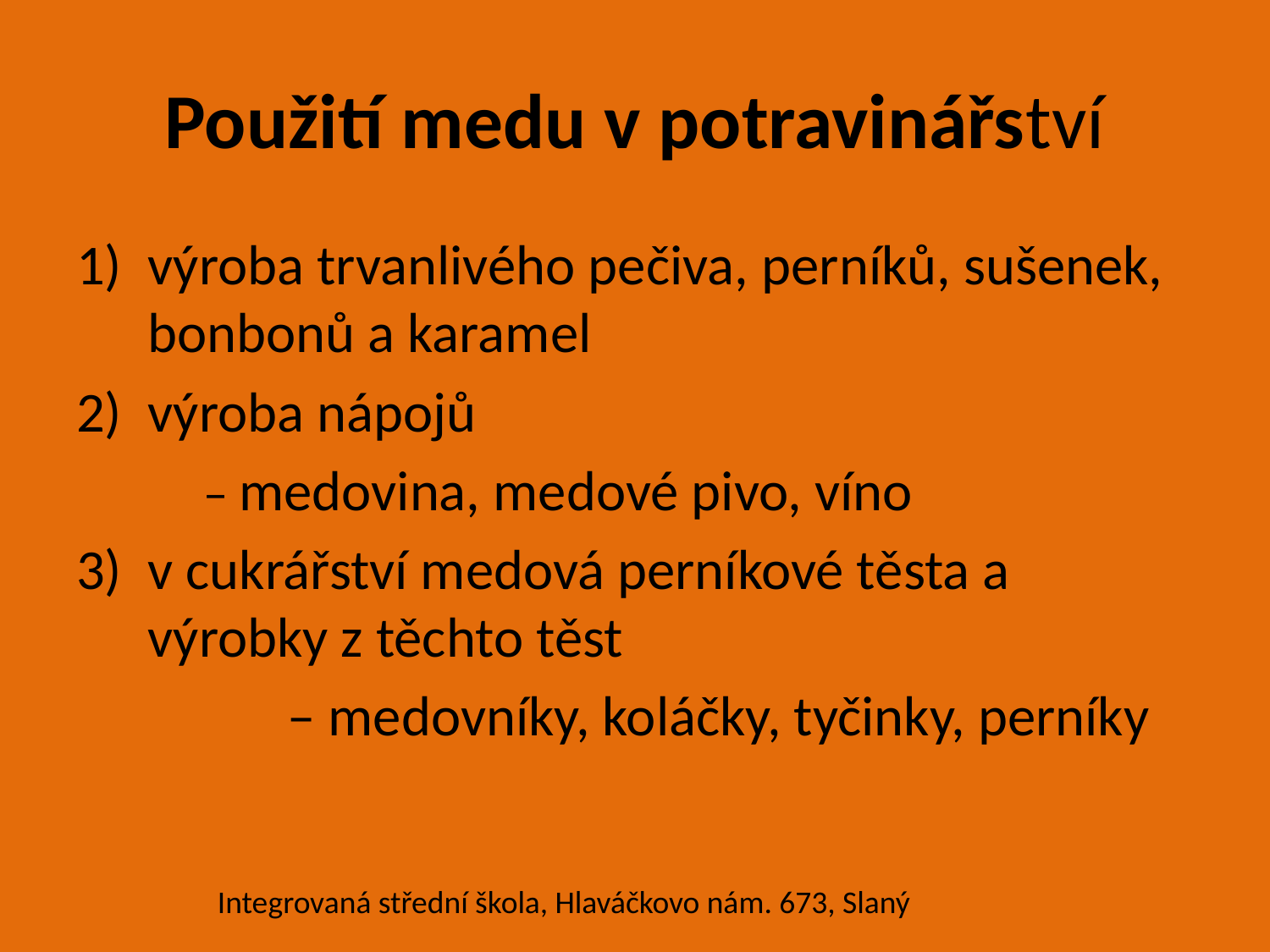

# Použití medu v potravinářství
výroba trvanlivého pečiva, perníků, sušenek, bonbonů a karamel
výroba nápojů
	– medovina, medové pivo, víno
v cukrářství medová perníkové těsta a výrobky z těchto těst
		 – medovníky, koláčky, tyčinky, perníky
Integrovaná střední škola, Hlaváčkovo nám. 673, Slaný